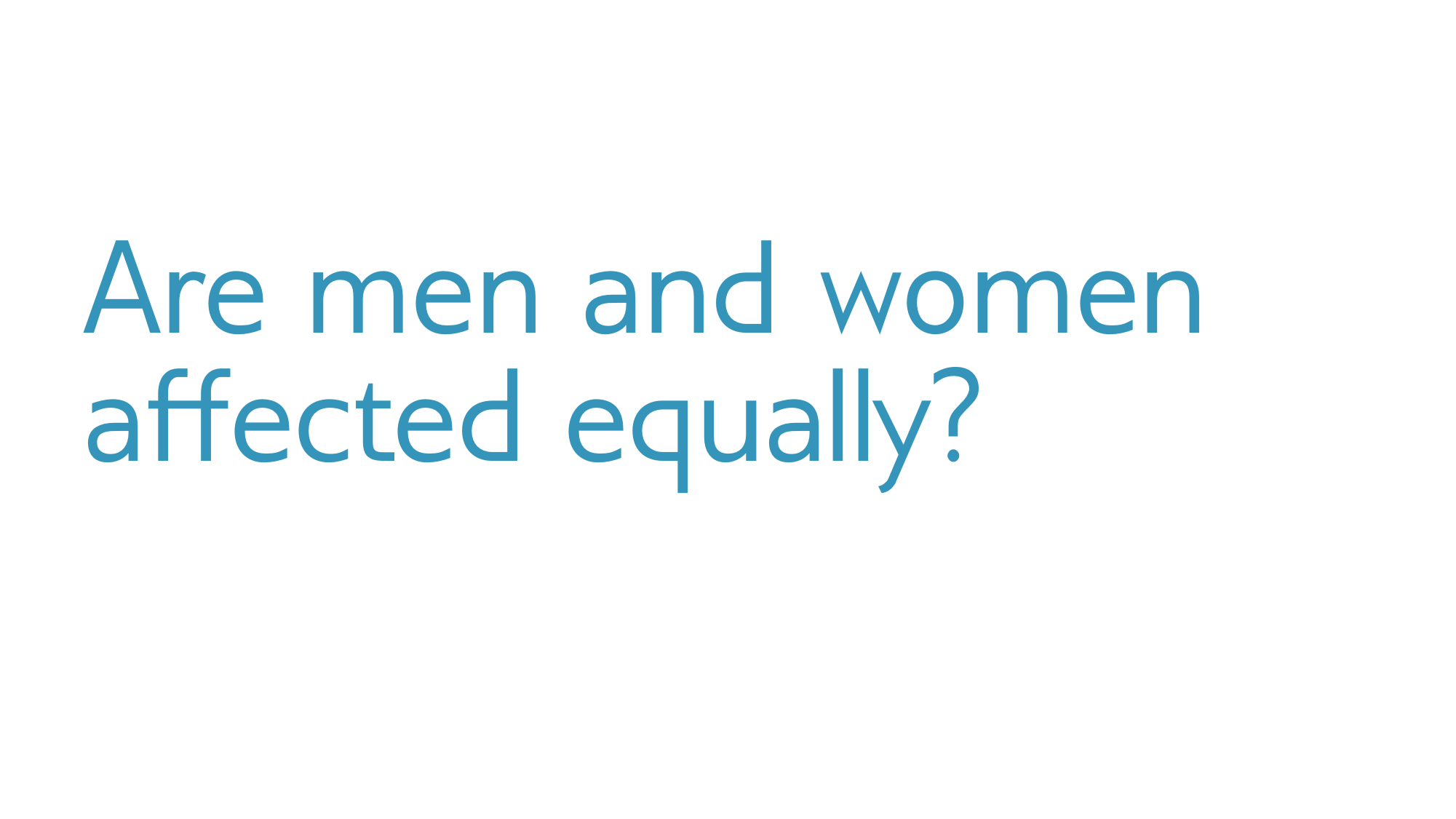

# Are men and women affected equally?

8